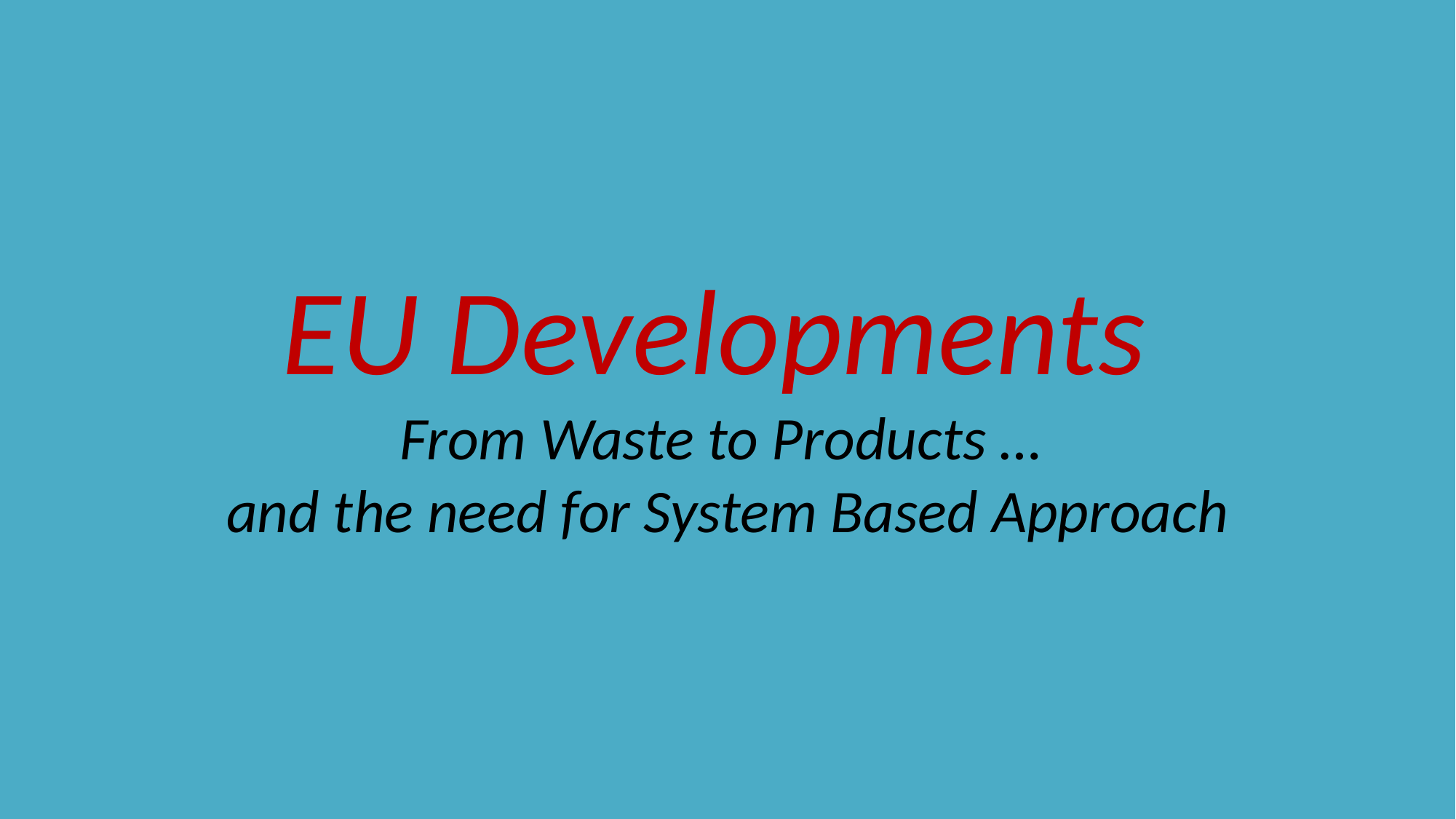

EU Developments
From Waste to Products …
and the need for System Based Approach